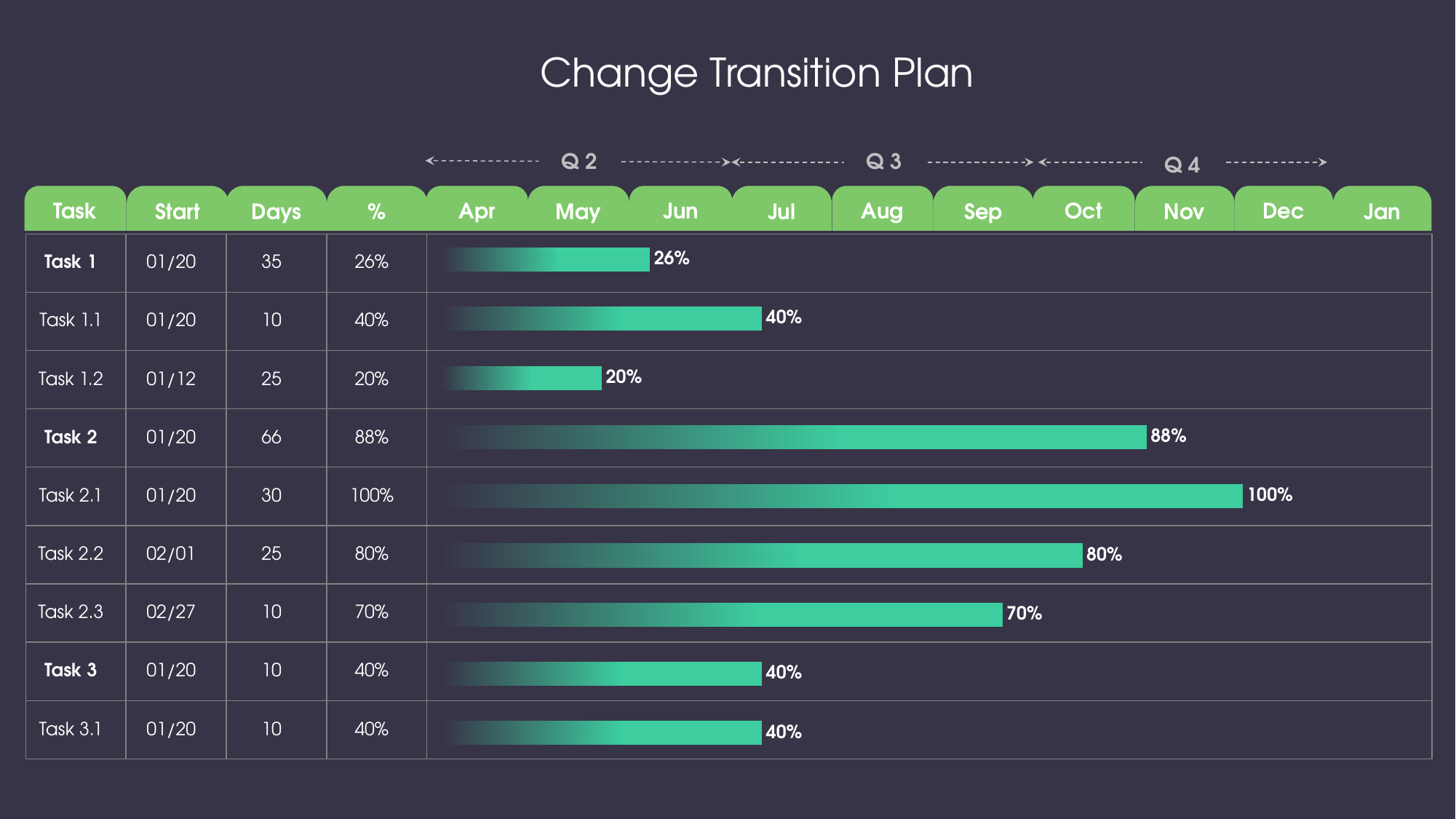

Change Transition Plan
Q 2
Q 3
Q 4
Sep
Oct
Nov
Aug
Apr
Jul
May
Jun
Task
Start
Days
%
Dec
Jan

### Chart

| Category | Series 1 |
|---|---|
| Category 1 | 40.0 |
| Category 2 | 40.0 |
| Category 3 | 70.0 |
| Category 4 | 80.0 |
| Task 1 | 01/20 | 35 | 26% |  |
| --- | --- | --- | --- | --- |
| Task 1.1 | 01/20 | 10 | 40% |  |
| Task 1.2 | 01/12 | 25 | 20% |  |
| Task 2 | 01/20 | 66 | 88% |  |
| Task 2.1 | 01/20 | 30 | 100% |  |
| Task 2.2 | 02/01 | 25 | 80% |  |
| Task 2.3 | 02/27 | 10 | 70% |  |
| Task 3 | 01/20 | 10 | 40% |  |
| Task 3.1 | 01/20 | 10 | 40% |  |